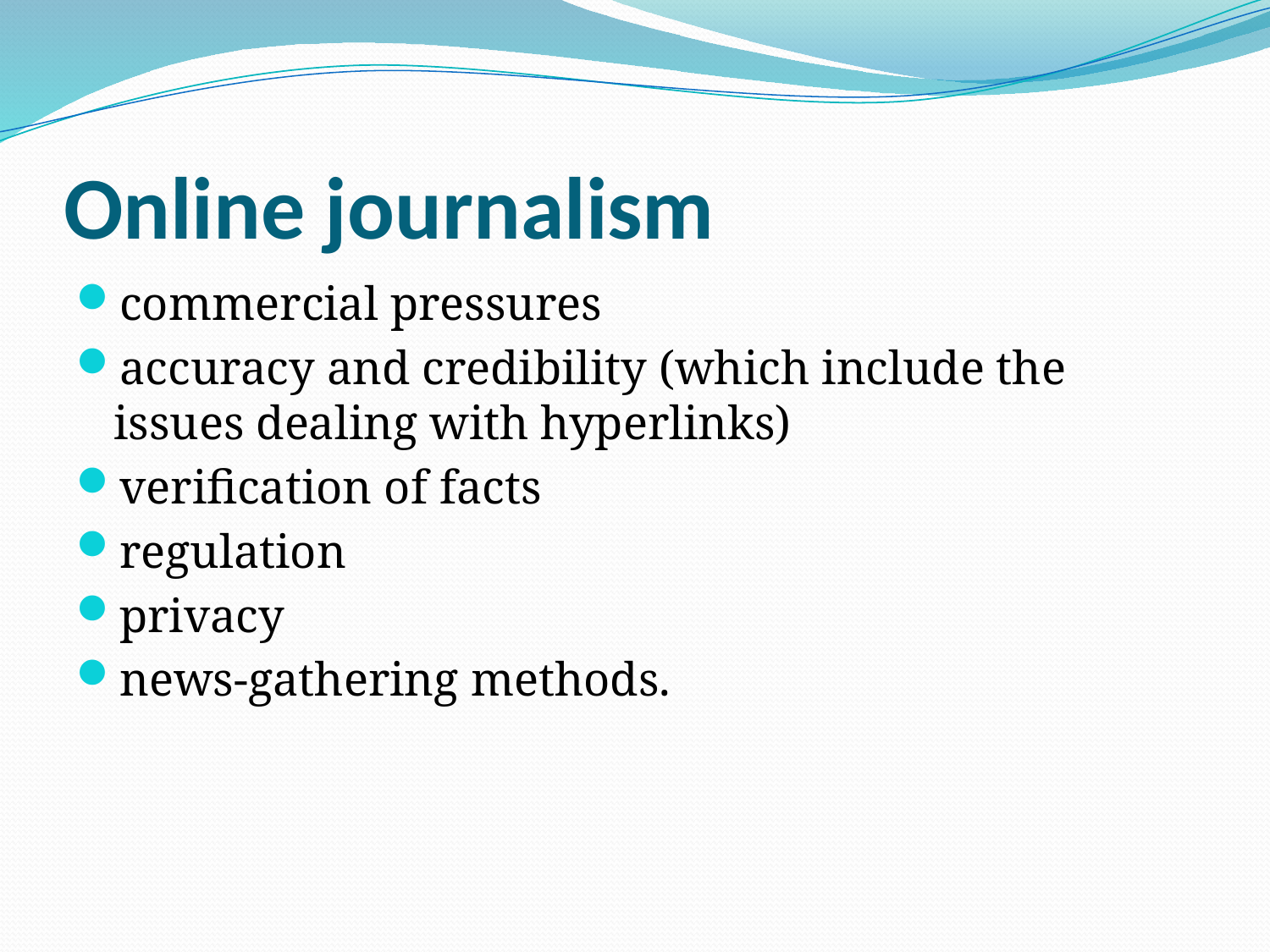

# Online journalism
commercial pressures
accuracy and credibility (which include the issues dealing with hyperlinks)
verification of facts
regulation
privacy
news-gathering methods.